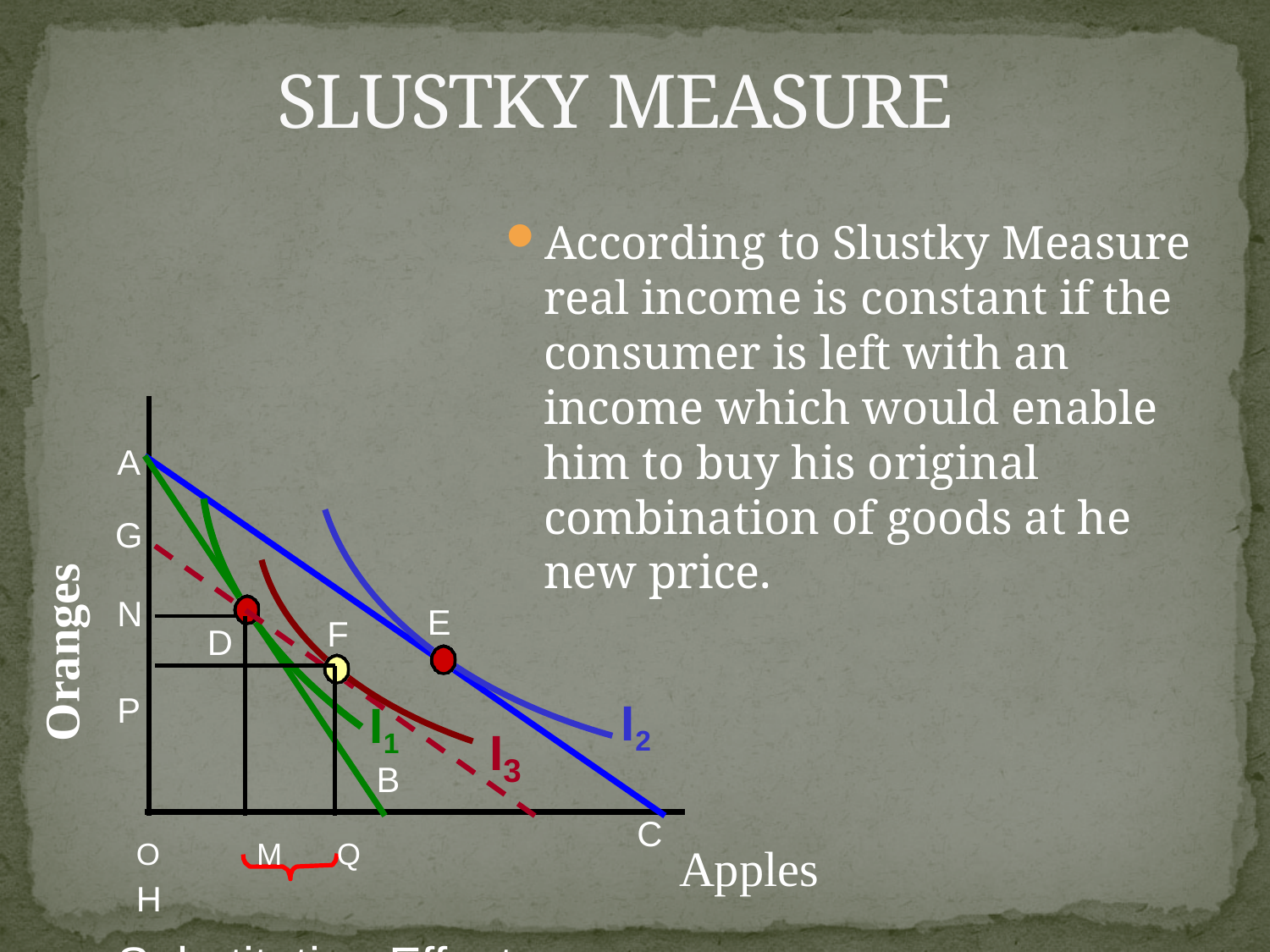

# SLUSTKY MEASURE
According to Slustky Measure  real income is constant if the  consumer is left with an  income which would enable  him to buy his original  combination of goods at he  new price.

A
G
Oranges
N  P
E
F
D

I2
I1
B
I
3
O	M	Q	H
Substitution Effect
C
Apples